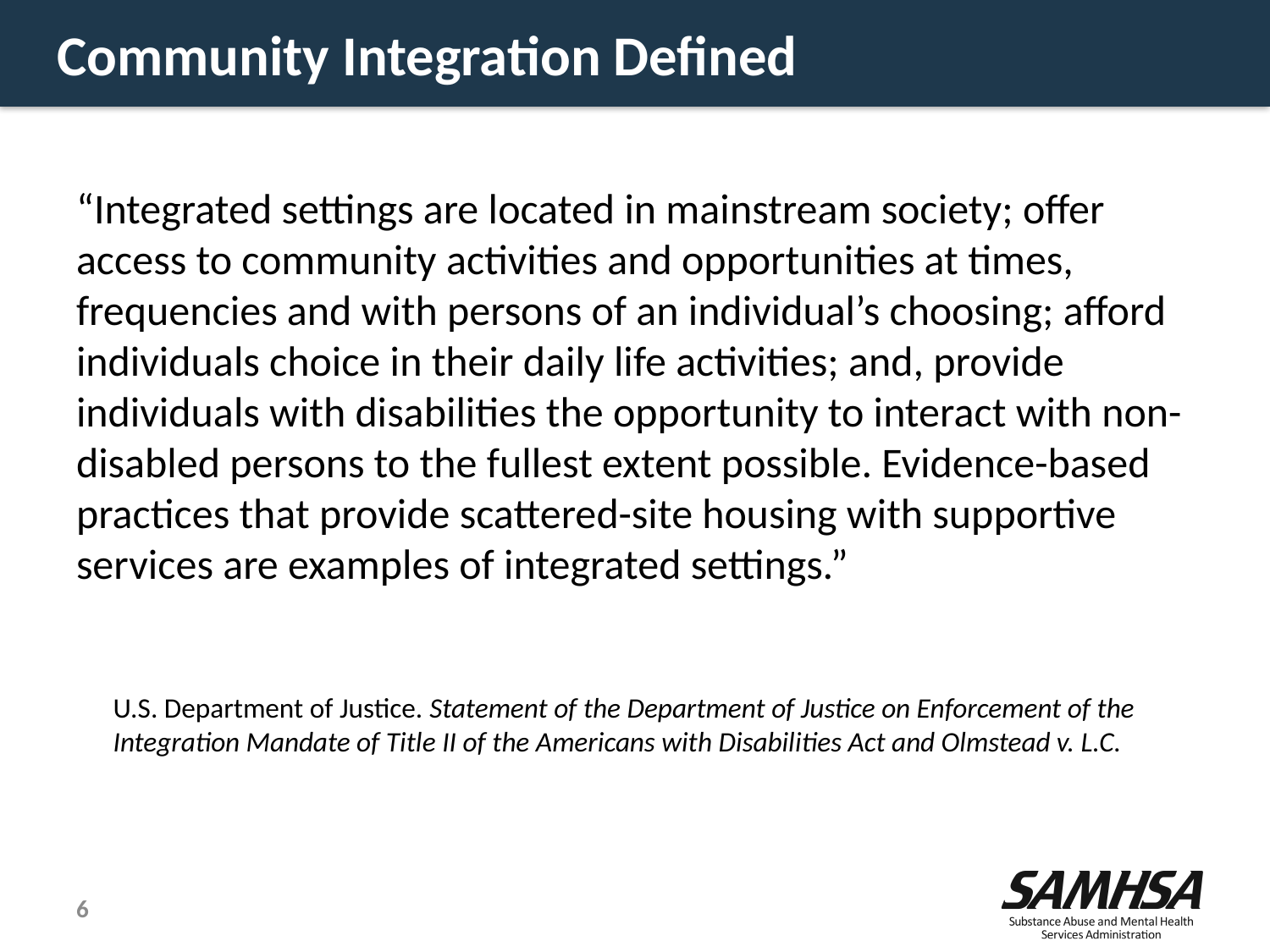

# Community Integration Defined
“Integrated settings are located in mainstream society; offer access to community activities and opportunities at times, frequencies and with persons of an individual’s choosing; afford individuals choice in their daily life activities; and, provide individuals with disabilities the opportunity to interact with non-disabled persons to the fullest extent possible. Evidence-based practices that provide scattered-site housing with supportive services are examples of integrated settings.”
U.S. Department of Justice. Statement of the Department of Justice on Enforcement of the Integration Mandate of Title II of the Americans with Disabilities Act and Olmstead v. L.C.
6